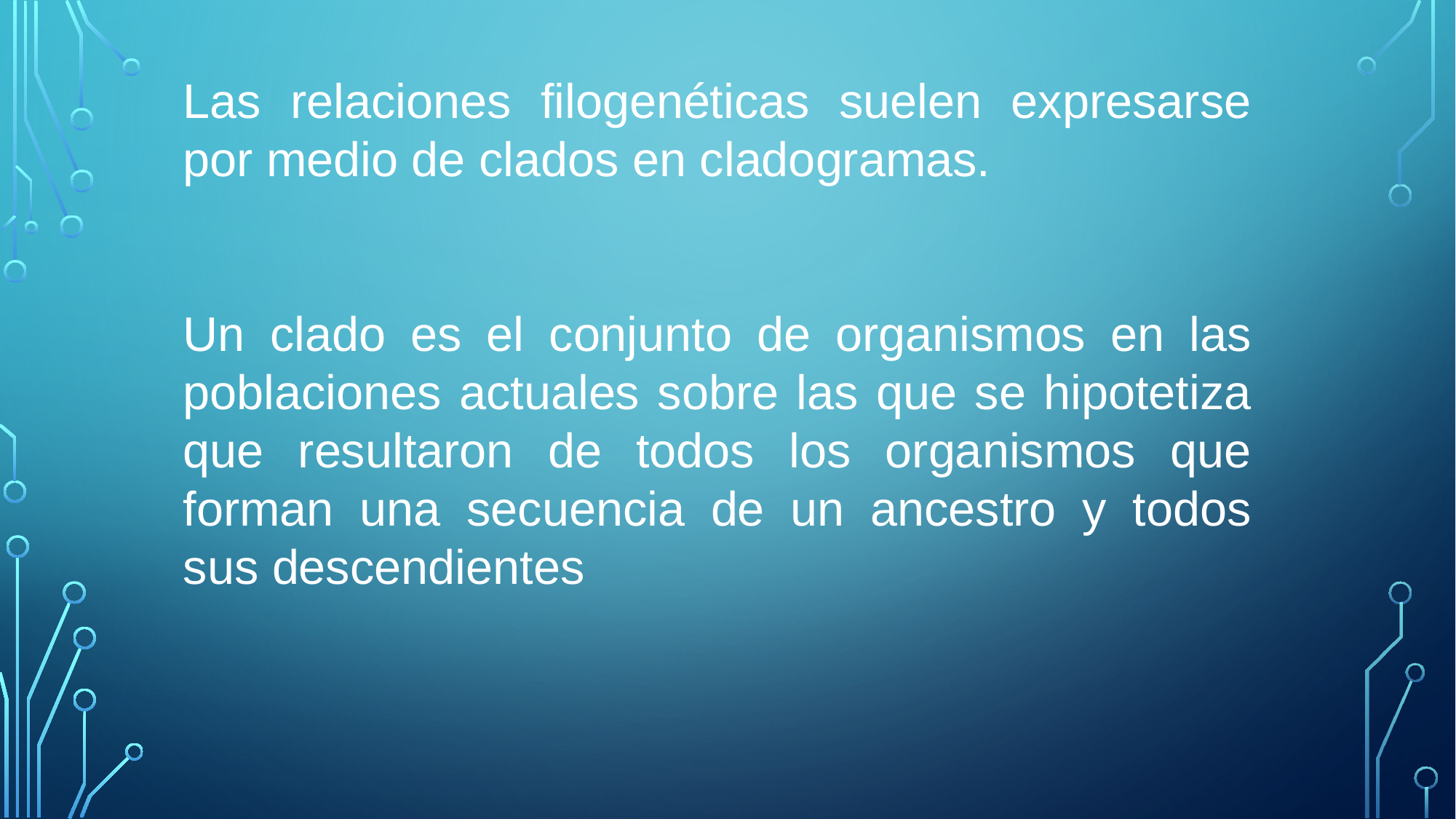

Las relaciones filogenéticas suelen expresarse por medio de clados en cladogramas.

Un clado es el conjunto de organismos en las poblaciones actuales sobre las que se hipotetiza que resultaron de todos los organismos que forman una secuencia de un ancestro y todos sus descendientes